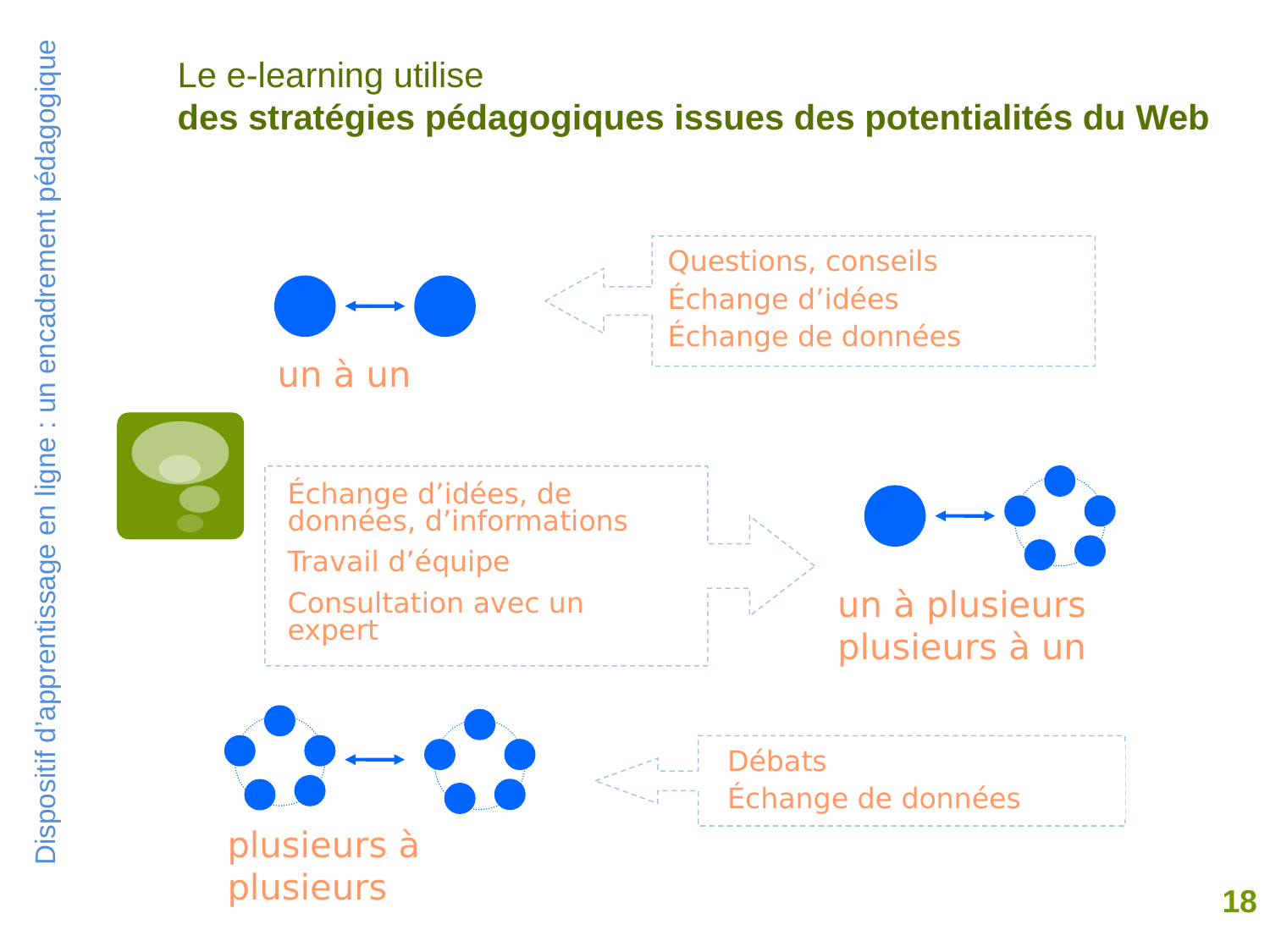

Le e-learning utilise
des stratégies pédagogiques issues des potentialités du Web

Questions, conseils
Échange d’idées
Échange de données

un à un
Dispositif d’apprentissage en ligne : un encadrement pédagogique

Échange d’idées, de données, d’informations
Travail d’équipe
Consultation avec un expert
un à plusieurs
plusieurs à un

Débats
Échange de données
plusieurs à plusieurs
18